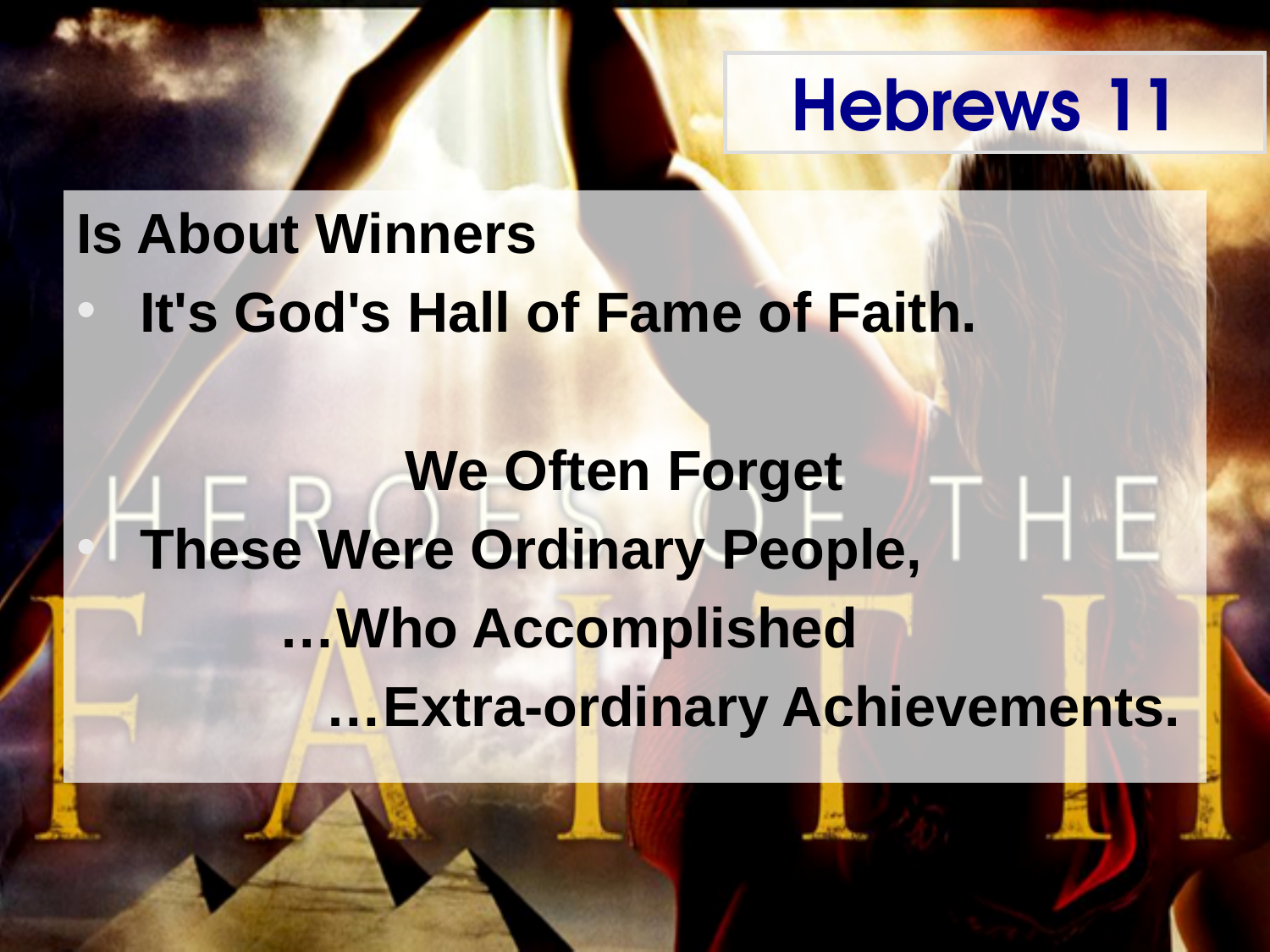

# Hebrews 11
Is About Winners
It's God's Hall of Fame of Faith.

                     We Often Forget
These Were Ordinary People,
             …Who Accomplished
                …Extra-ordinary Achievements.